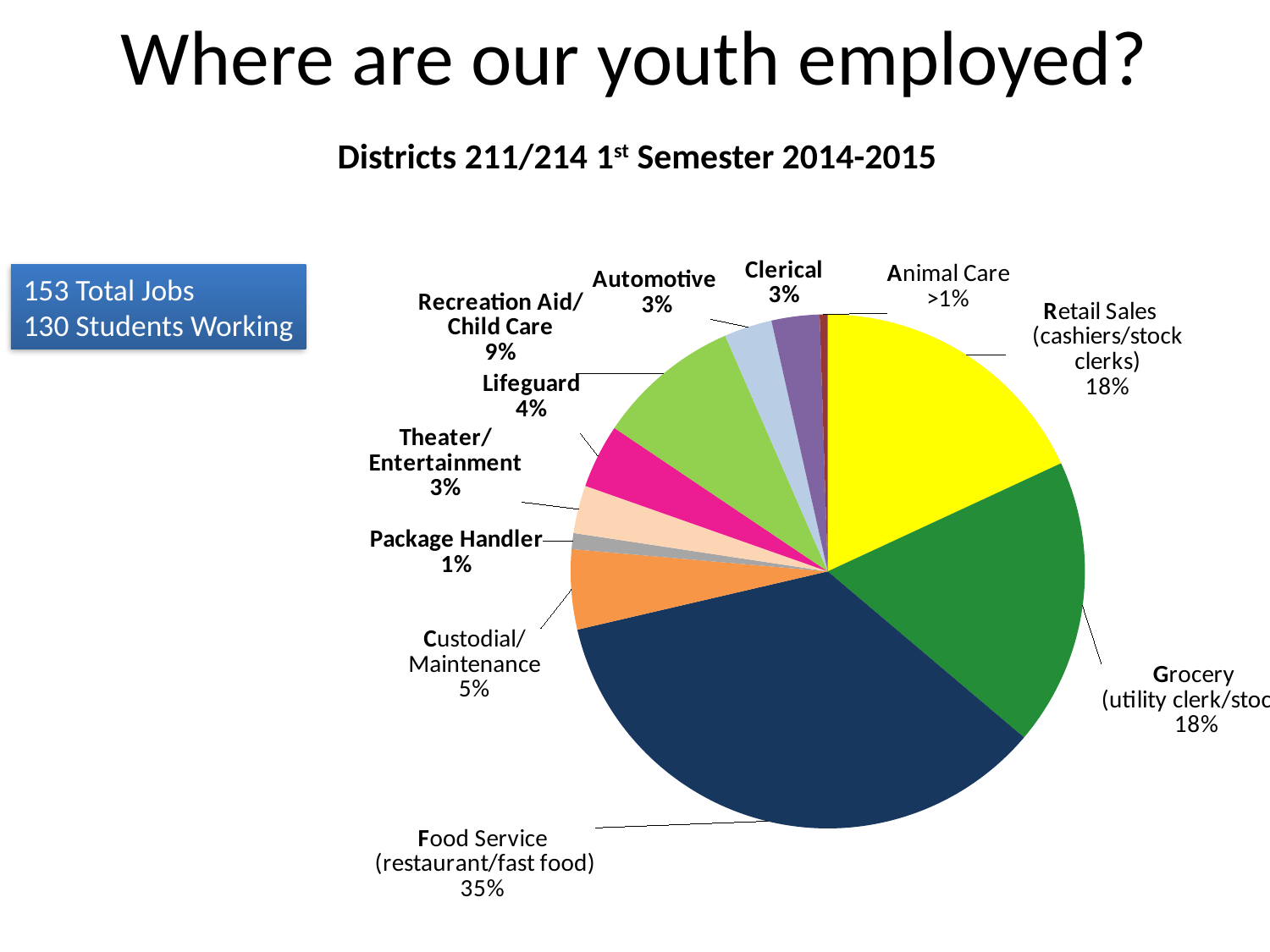

Where are our youth employed?
Districts 211/214 1st Semester 2014-2015

### Chart

| Category |  |
|---|---|
| Retail Sales (cashiers/stock clerks) | 18.0 |
| Grocery (utility clerk/stock) | 18.0 |
| Food Service (restaurant/fast food) | 35.0 |
| Custodial/ Maintenance | 5.0 |
| Package Handler | 1.0 |
| Theatre/ Entertainment | 3.0 |
| Lifeguard | 4.0 |
| Recreation Aid/ Child Care | 9.0 |
| Automotive  | 3.0 |
| Clerical | 3.0 |
| Animal Care | 0.5 |
153 Total Jobs
130 Students Working